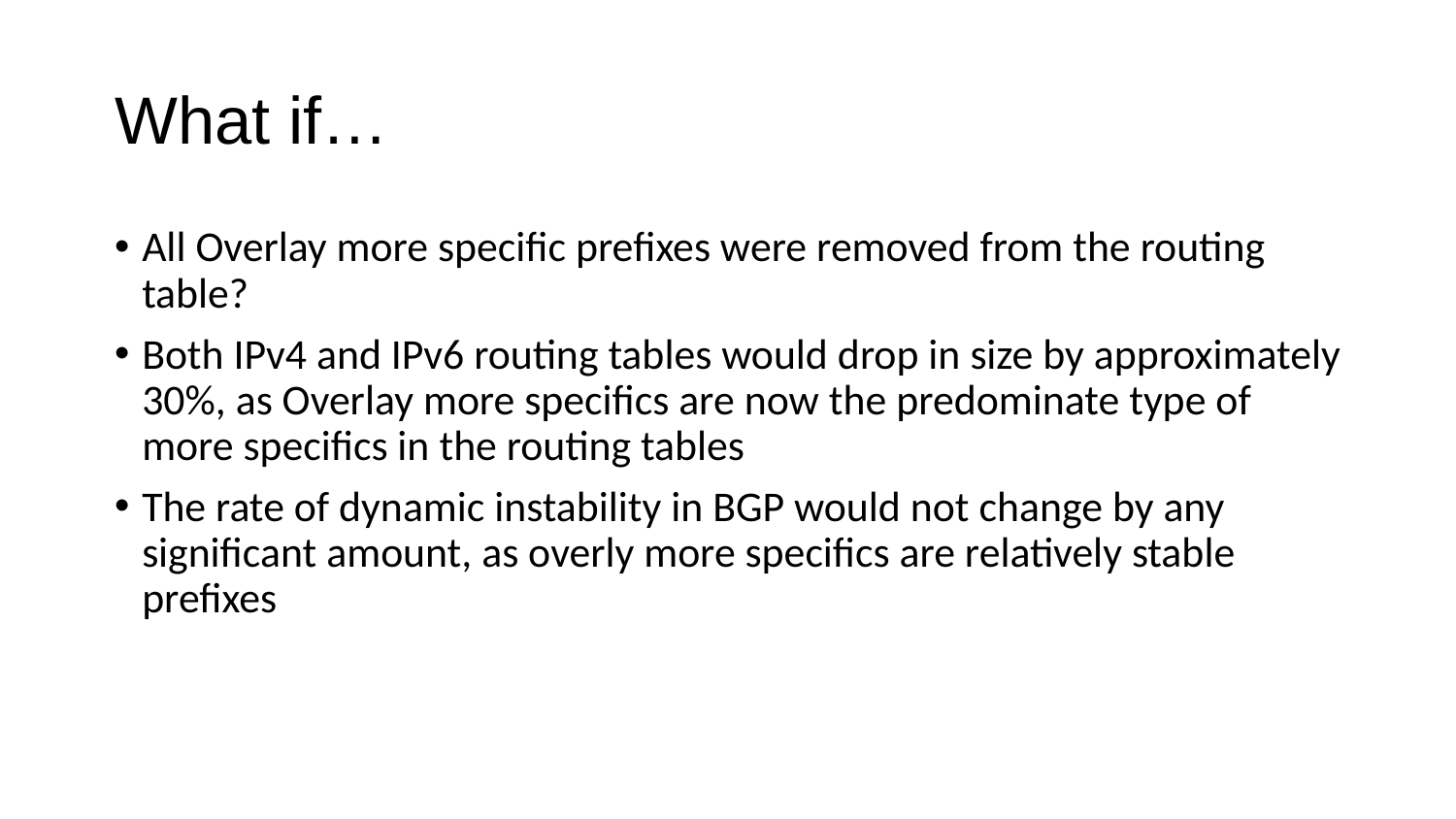

# What if…
All Overlay more specific prefixes were removed from the routing table?
Both IPv4 and IPv6 routing tables would drop in size by approximately 30%, as Overlay more specifics are now the predominate type of more specifics in the routing tables
The rate of dynamic instability in BGP would not change by any significant amount, as overly more specifics are relatively stable prefixes